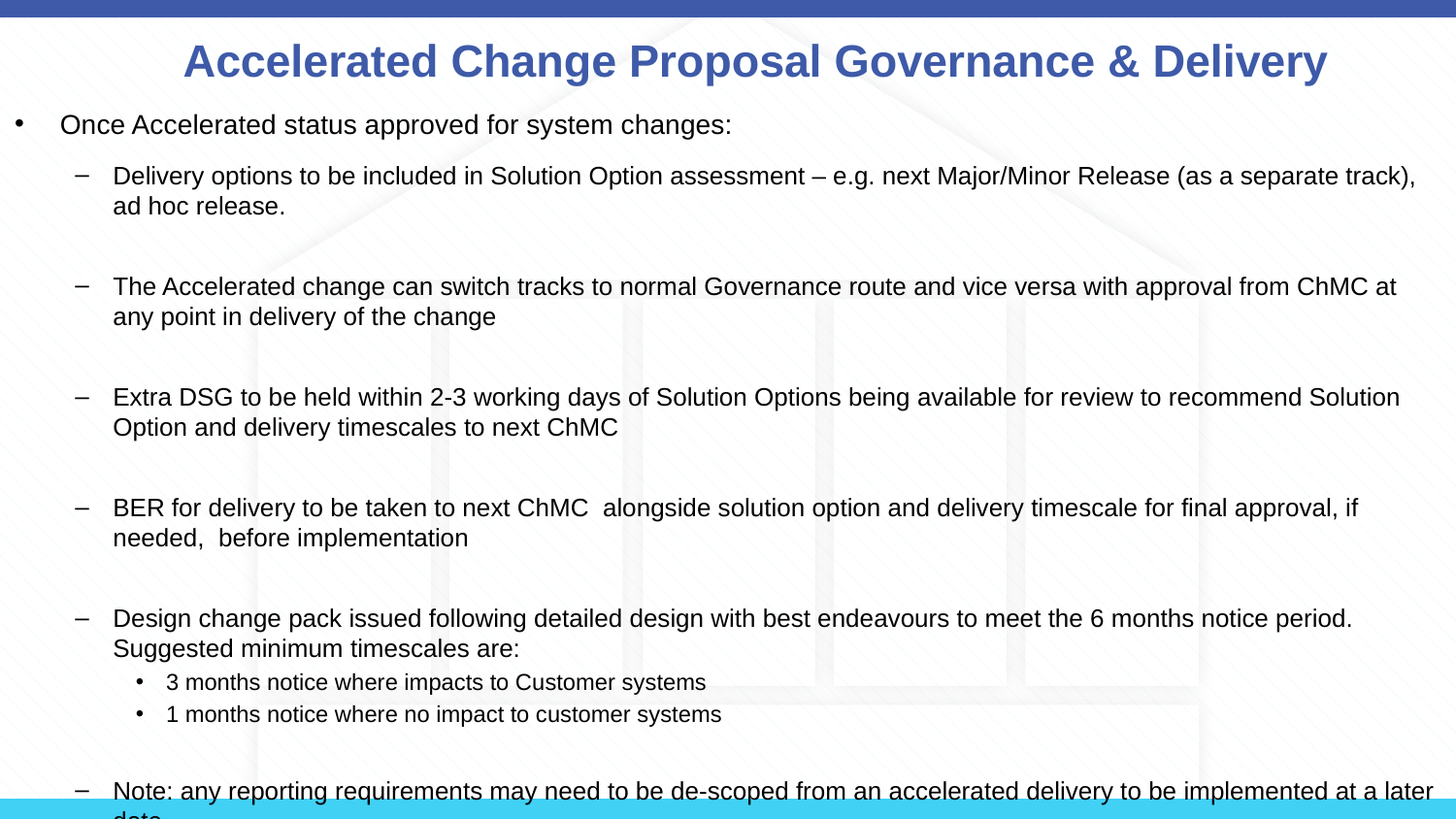

# Accelerated Change Proposal Governance & Delivery
Once Accelerated status approved for system changes:

Delivery options to be included in Solution Option assessment – e.g. next Major/Minor Release (as a separate track), ad hoc release.

The Accelerated change can switch tracks to normal Governance route and vice versa with approval from ChMC at any point in delivery of the change

Extra DSG to be held within 2-3 working days of Solution Options being available for review to recommend Solution Option and delivery timescales to next ChMC

BER for delivery to be taken to next ChMC  alongside solution option and delivery timescale for final approval, if needed,  before implementation

Design change pack issued following detailed design with best endeavours to meet the 6 months notice period. Suggested minimum timescales are:
3 months notice where impacts to Customer systems
1 months notice where no impact to customer systems

Note: any reporting requirements may need to be de-scoped from an accelerated delivery to be implemented at a later date.